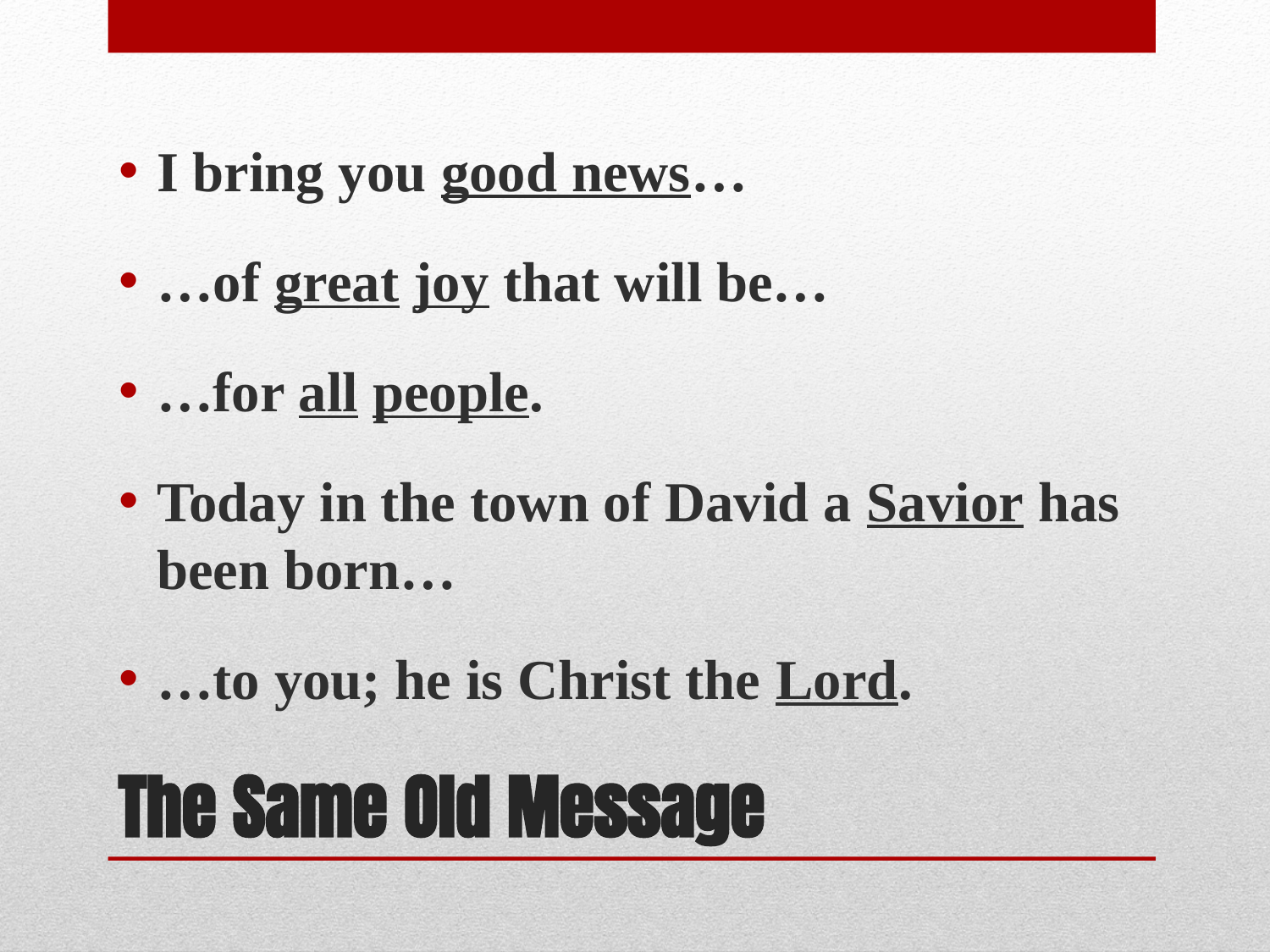

I bring you good news…
…of great joy that will be…
…for all people.
Today in the town of David a Savior has been born…
…to you; he is Christ the Lord.
# The Same Old Message